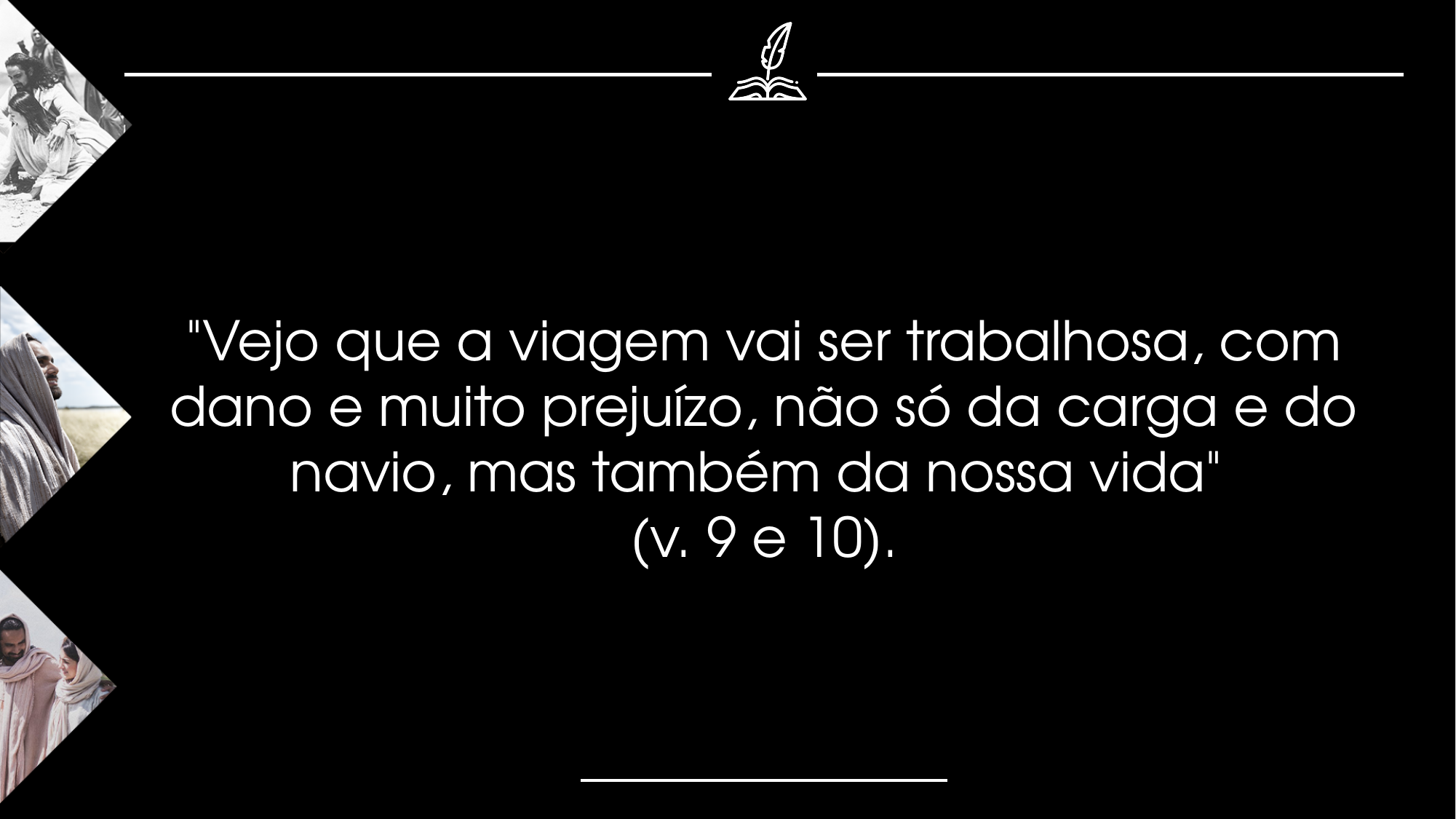

"Vejo que a viagem vai ser trabalhosa, com dano e muito prejuízo, não só da carga e do navio, mas também da nossa vida"
(v. 9 e 10).